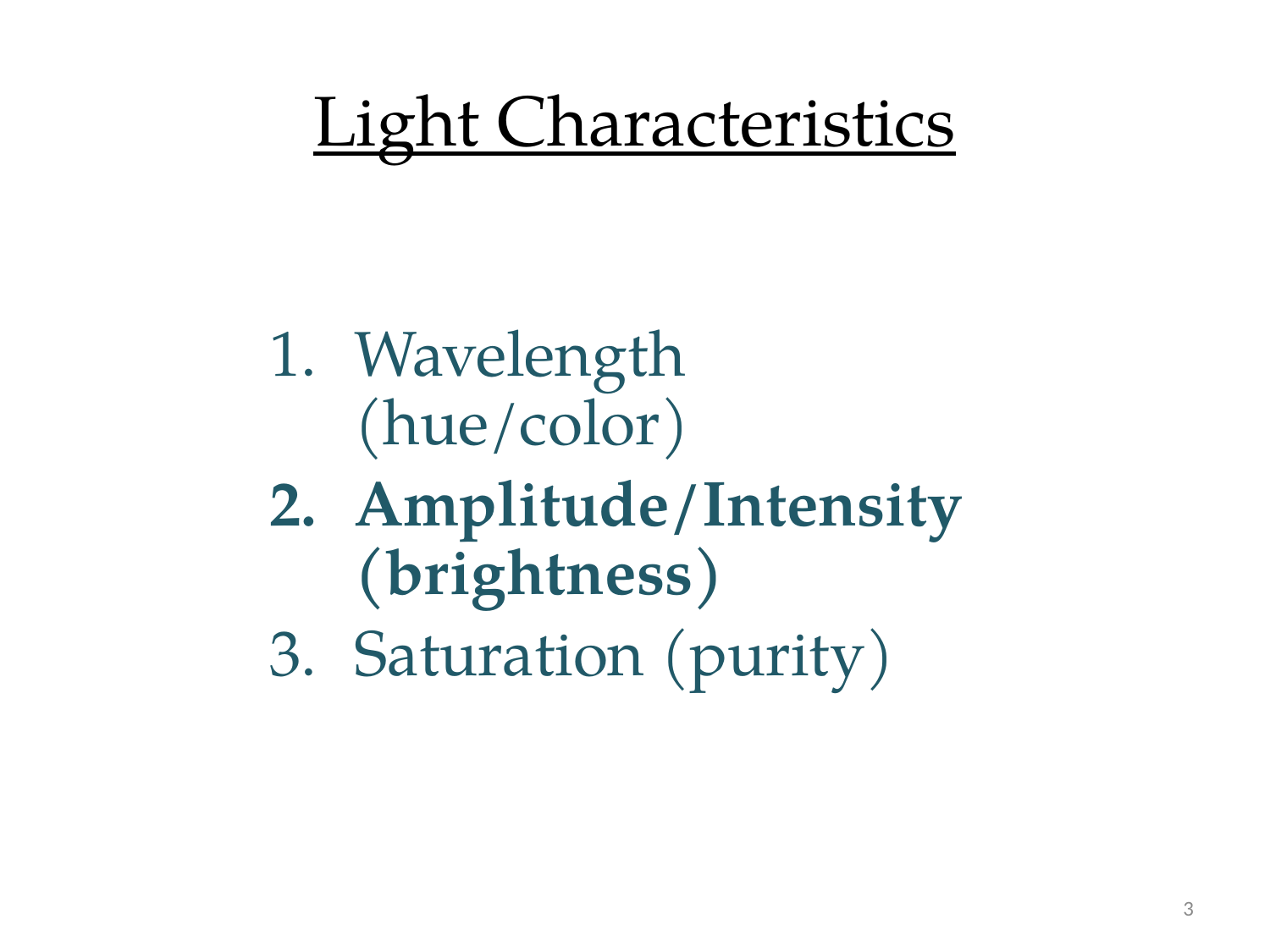

# Light Characteristics
Wavelength (hue/color)
Amplitude/Intensity (brightness)
Saturation (purity)
3